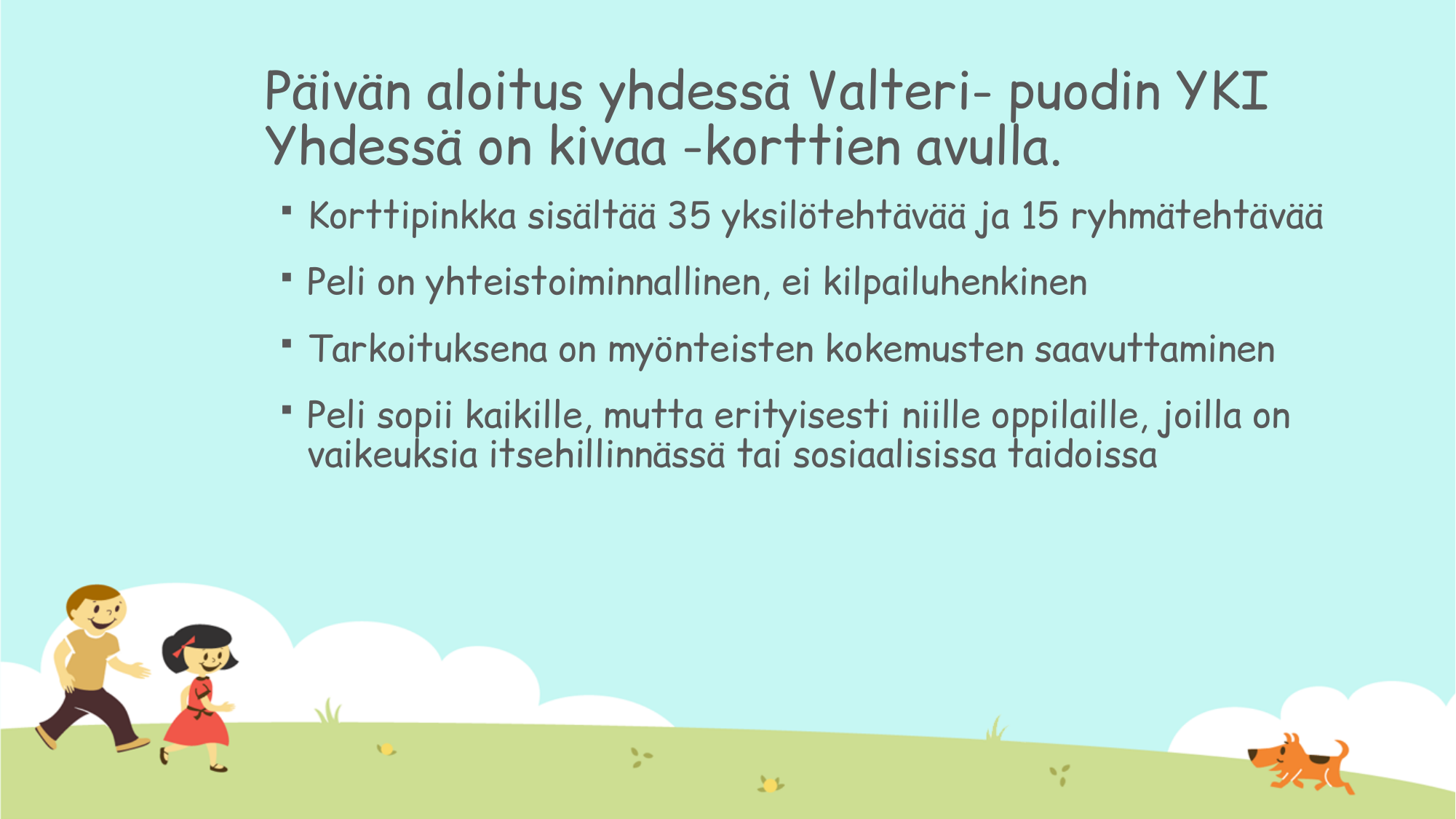

# Päivän aloitus yhdessä Valteri- puodin YKI Yhdessä on kivaa -korttien avulla.
Korttipinkka sisältää 35 yksilötehtävää ja 15 ryhmätehtävää
Peli on yhteistoiminnallinen, ei kilpailuhenkinen
Tarkoituksena on myönteisten kokemusten saavuttaminen
Peli sopii kaikille, mutta erityisesti niille oppilaille, joilla on vaikeuksia itsehillinnässä tai sosiaalisissa taidoissa